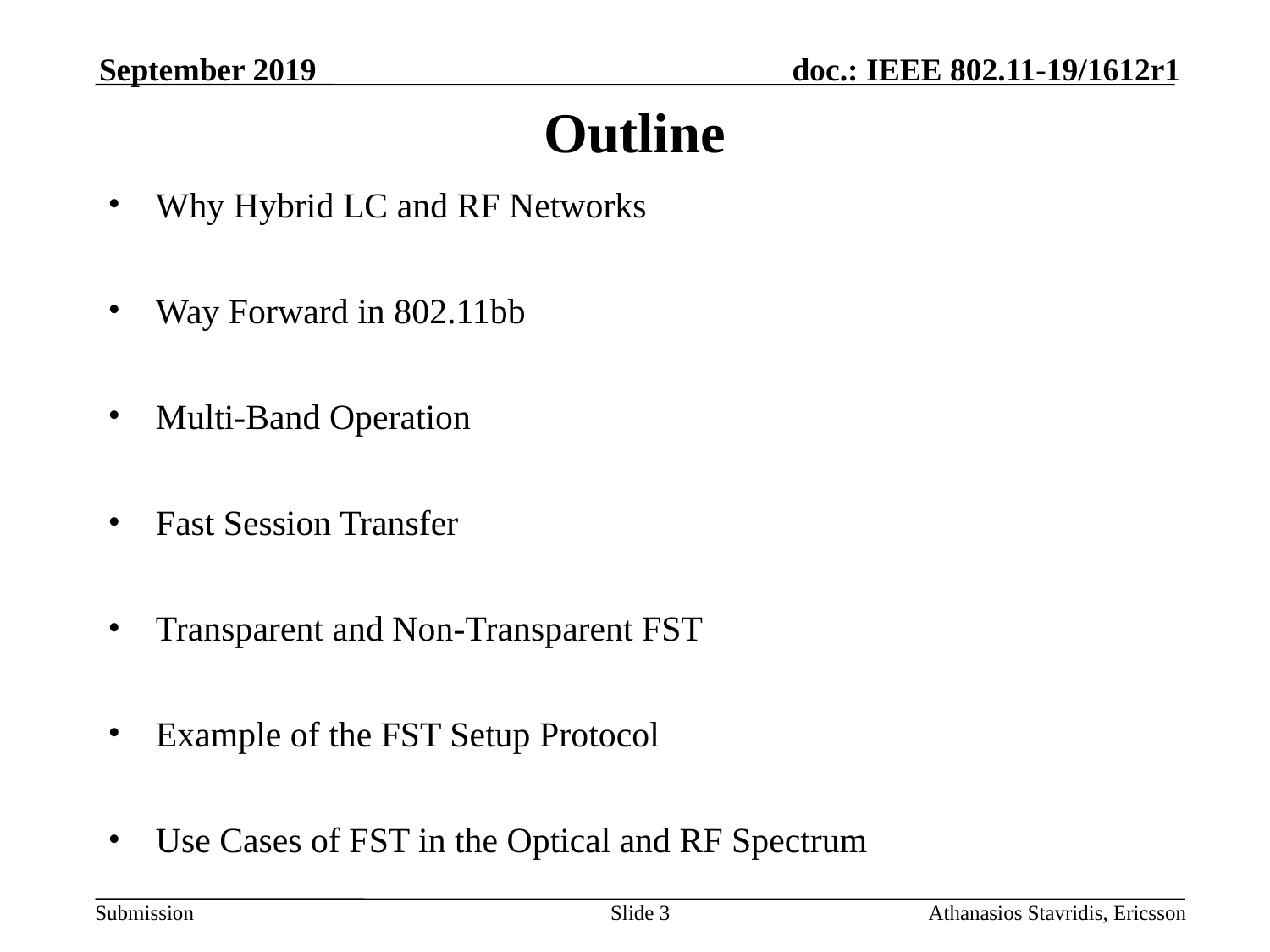

# Outline
September 2019
Why Hybrid LC and RF Networks

Way Forward in 802.11bb

Multi-Band Operation

Fast Session Transfer

Transparent and Non-Transparent FST

Example of the FST Setup Protocol

Use Cases of FST in the Optical and RF Spectrum
Slide 3
Athanasios Stavridis, Ericsson